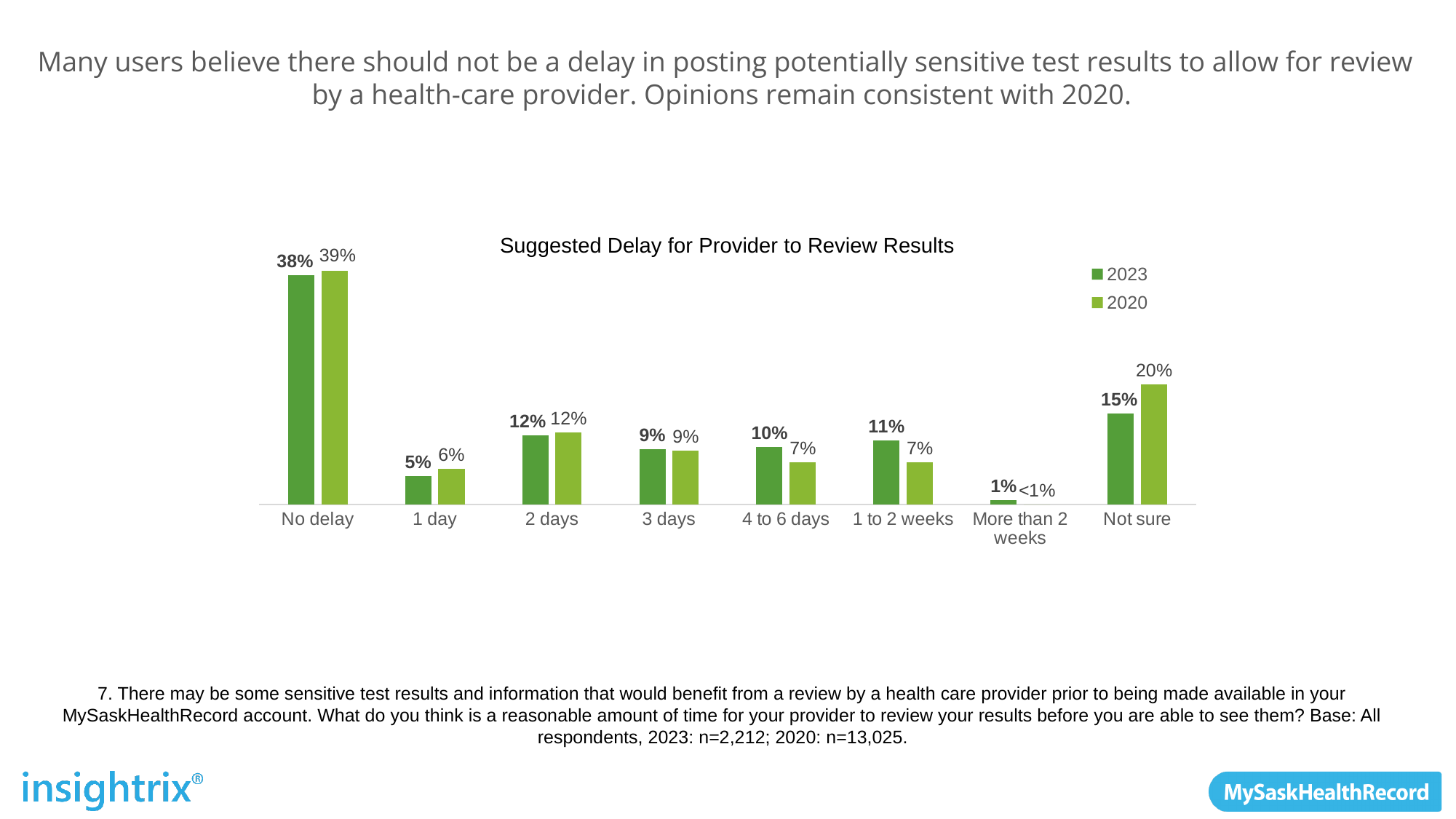

### Chart

| Category | 2023 | 2020 |
|---|---|---|
| No delay | 0.3829113924051 | 0.39 |
| 1 day | 0.04792043399638 | 0.06 |
| 2 days | 0.1152802893309 | 0.12 |
| 3 days | 0.09222423146474 | 0.09 |
| 4 to 6 days | 0.09584086799277 | 0.07 |
| 1 to 2 weeks | 0.1066907775769 | 0.07 |
| More than 2 weeks | 0.007685352622061 | 0.0 |
| Not sure | 0.1514466546112 | 0.2 |
# Many users believe there should not be a delay in posting potentially sensitive test results to allow for review by a health-care provider. Opinions remain consistent with 2020.
Suggested Delay for Provider to Review Results
7. There may be some sensitive test results and information that would benefit from a review by a health care provider prior to being made available in your MySaskHealthRecord account. What do you think is a reasonable amount of time for your provider to review your results before you are able to see them? Base: All respondents, 2023: n=2,212; 2020: n=13,025.
71